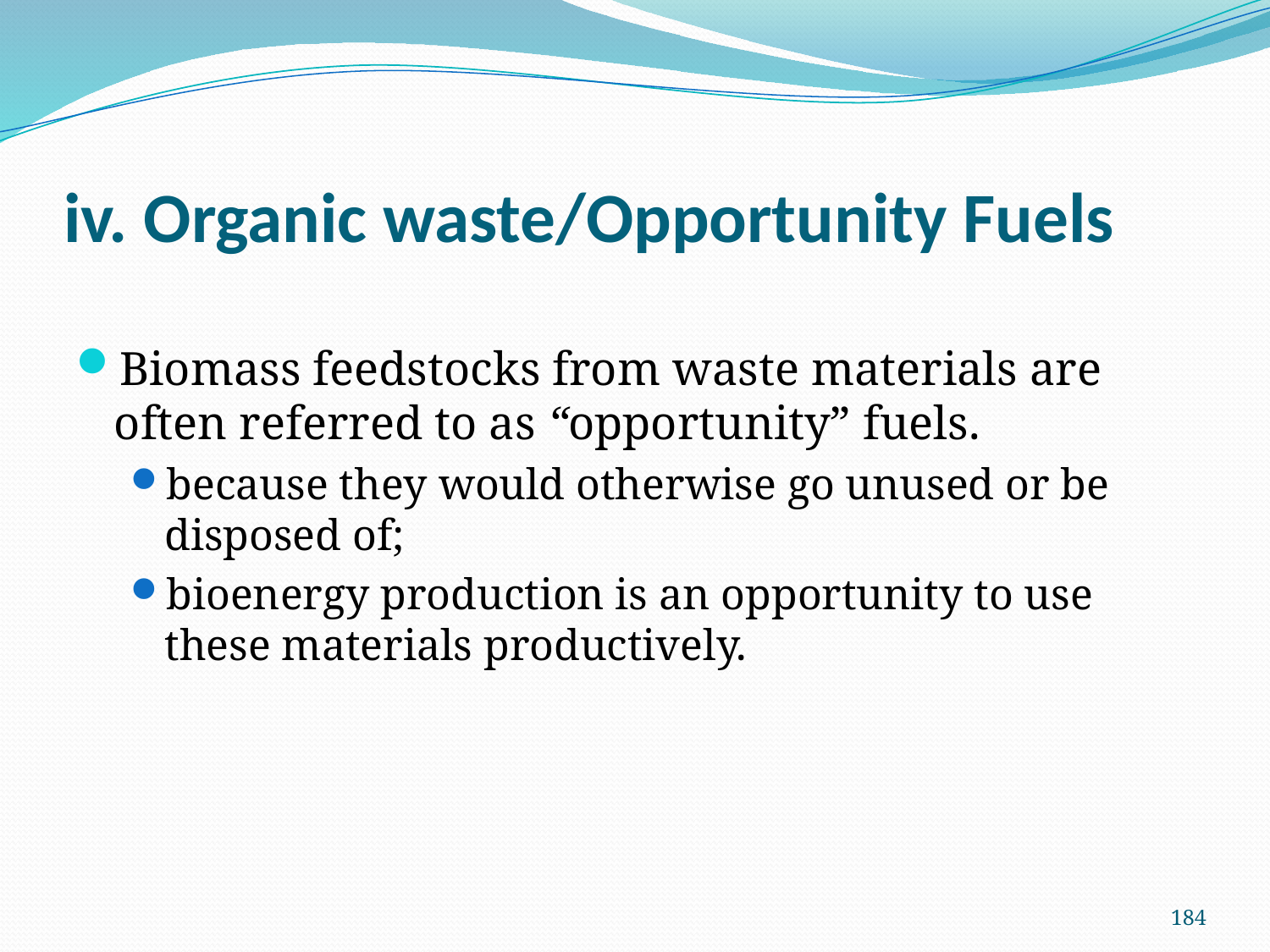

# iv. Organic waste/Opportunity Fuels

Biomass feedstocks from waste materials are often referred to as “opportunity” fuels.
because they would otherwise go unused or be disposed of;
bioenergy production is an opportunity to use these materials productively.

184